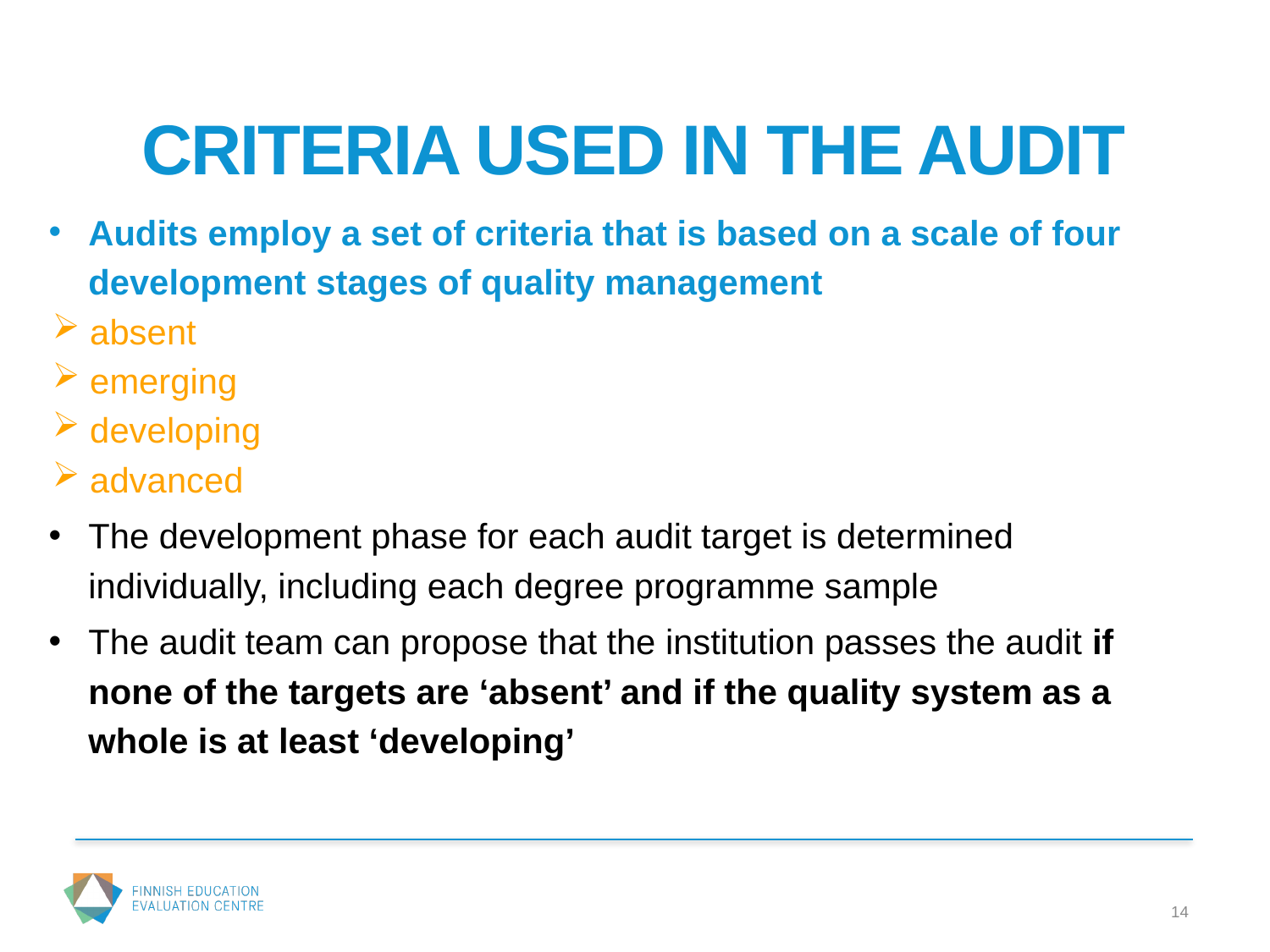

# CRITERIA USED IN THE AUDIT
Audits employ a set of criteria that is based on a scale of four development stages of quality management
absent
emerging
developing
advanced
The development phase for each audit target is determined individually, including each degree programme sample
The audit team can propose that the institution passes the audit if none of the targets are ‘absent’ and if the quality system as a whole is at least ‘developing’

14